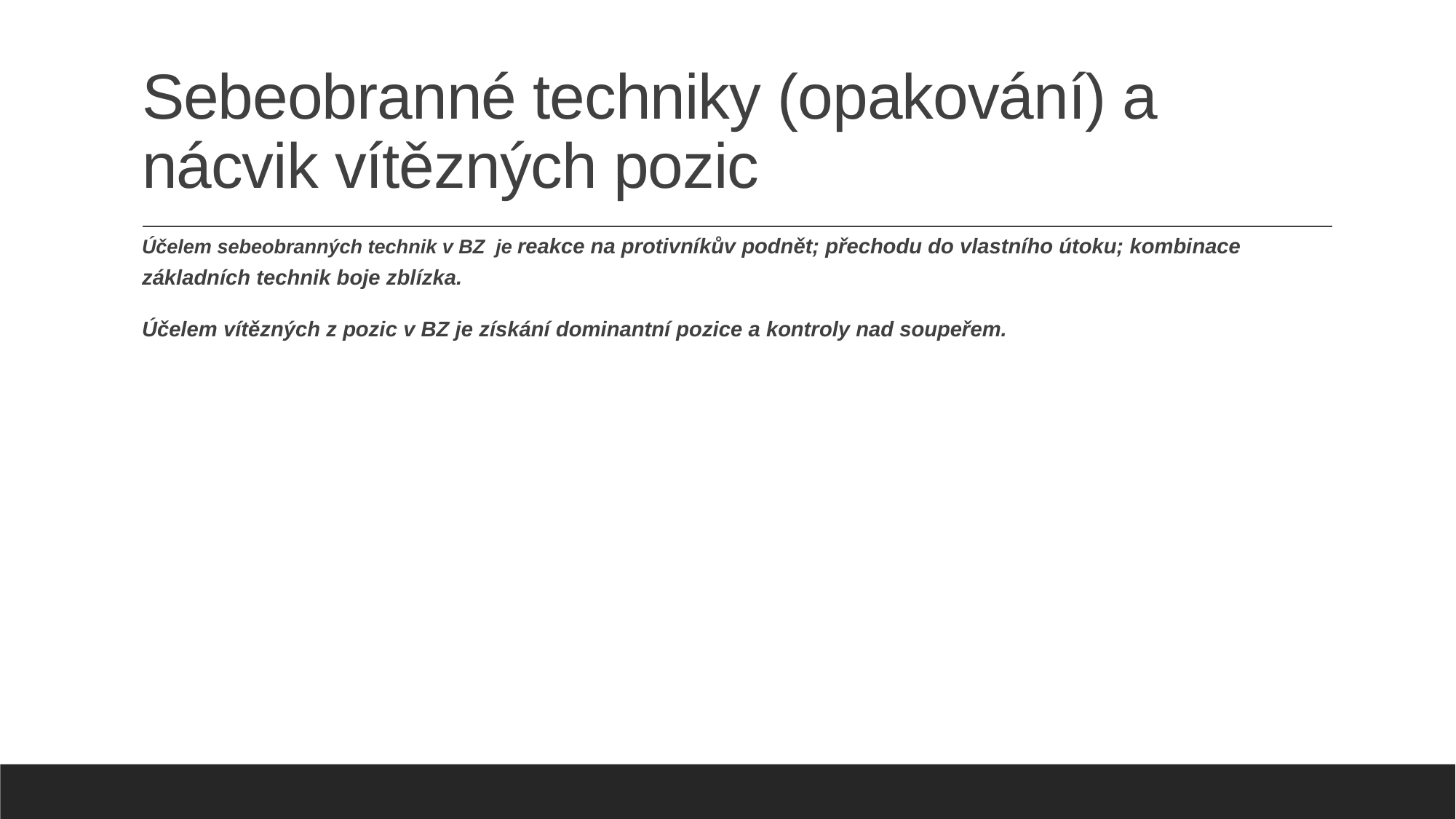

# Sebeobranné techniky (opakování) a nácvik vítězných pozic
Účelem sebeobranných technik v BZ  je reakce na protivníkův podnět; přechodu do vlastního útoku; kombinace základních technik boje zblízka.
Účelem vítězných z pozic v BZ je získání dominantní pozice a kontroly nad soupeřem.